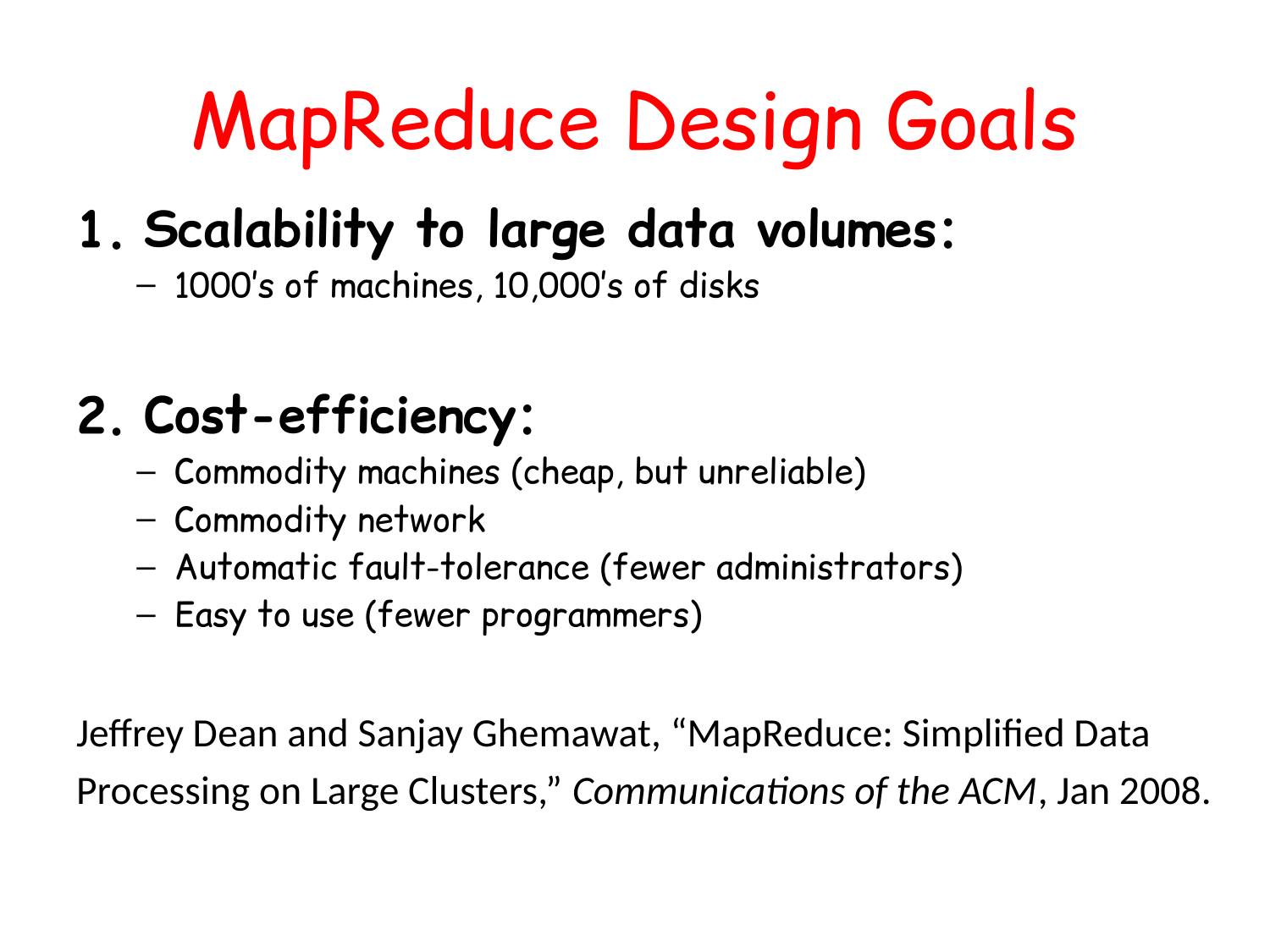

# MapReduce Design Goals
Scalability to large data volumes:
1000’s of machines, 10,000’s of disks

Cost-efficiency:
Commodity machines (cheap, but unreliable)
Commodity network
Automatic fault-tolerance (fewer administrators)
Easy to use (fewer programmers)

Jeffrey Dean and Sanjay Ghemawat, “MapReduce: Simplified Data Processing on Large Clusters,” Communications of the ACM, Jan 2008.